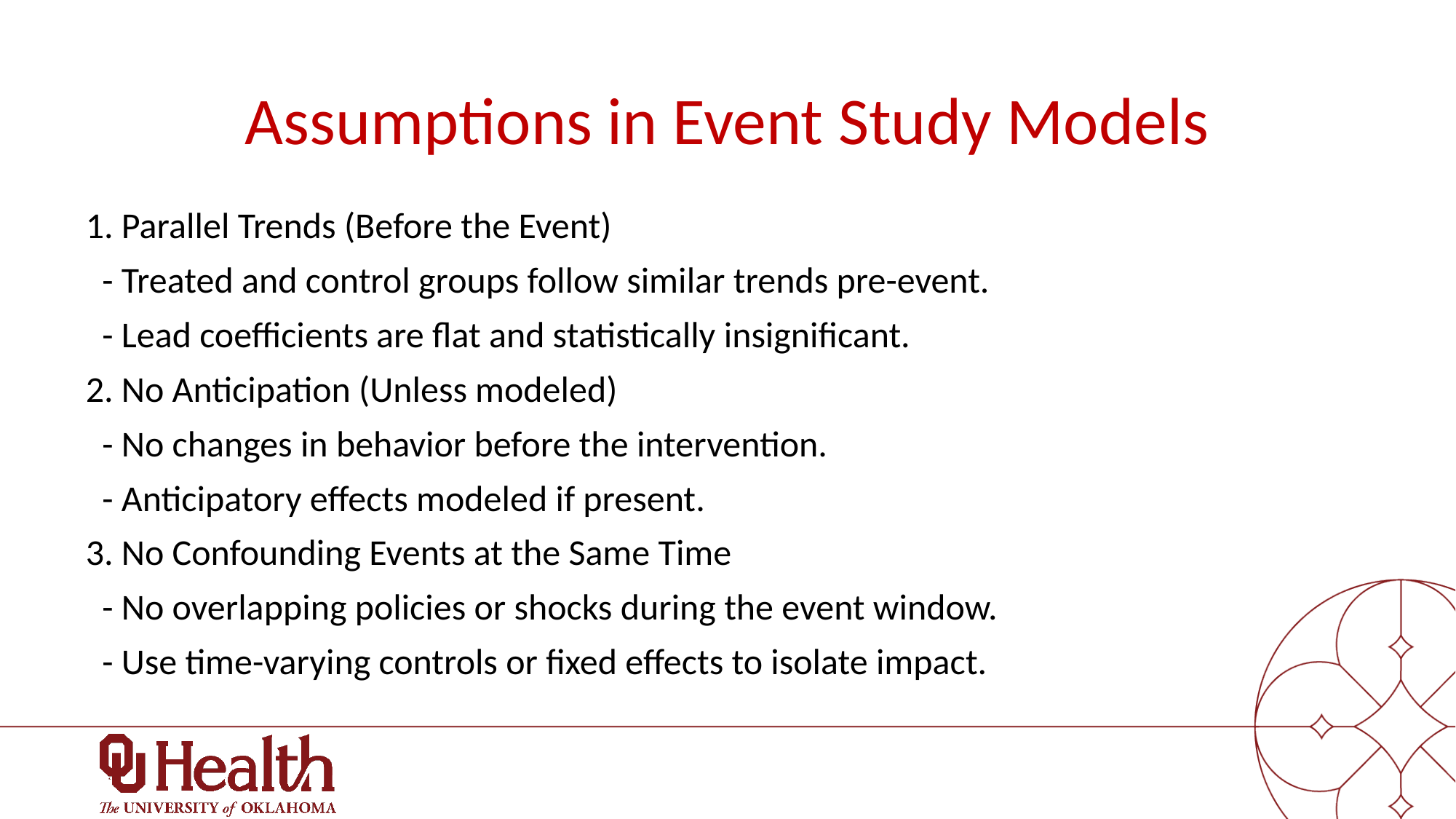

# Assumptions in Event Study Models
1. Parallel Trends (Before the Event)
  - Treated and control groups follow similar trends pre-event.
  - Lead coefficients are flat and statistically insignificant.
2. No Anticipation (Unless modeled)
  - No changes in behavior before the intervention.
  - Anticipatory effects modeled if present.
3. No Confounding Events at the Same Time
  - No overlapping policies or shocks during the event window.
  - Use time-varying controls or fixed effects to isolate impact.